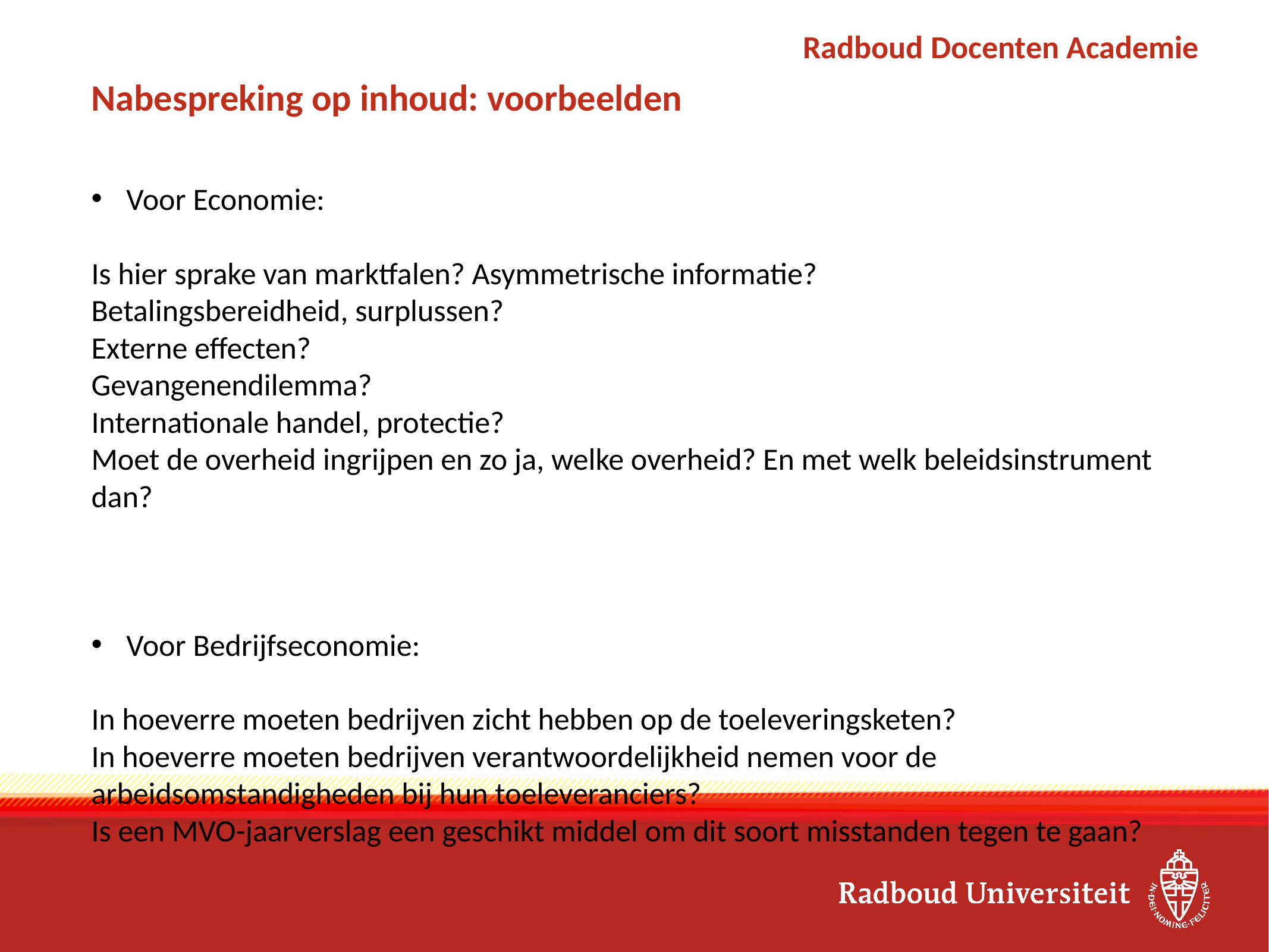

# Nabespreking op inhoud: voorbeelden
Voor Economie:

Is hier sprake van marktfalen? Asymmetrische informatie?
Betalingsbereidheid, surplussen?
Externe effecten?
Gevangenendilemma?
Internationale handel, protectie?
Moet de overheid ingrijpen en zo ja, welke overheid? En met welk beleidsinstrument dan?

Voor Bedrijfseconomie:

In hoeverre moeten bedrijven zicht hebben op de toeleveringsketen?
In hoeverre moeten bedrijven verantwoordelijkheid nemen voor de arbeidsomstandigheden bij hun toeleveranciers?
Is een MVO-jaarverslag een geschikt middel om dit soort misstanden tegen te gaan?